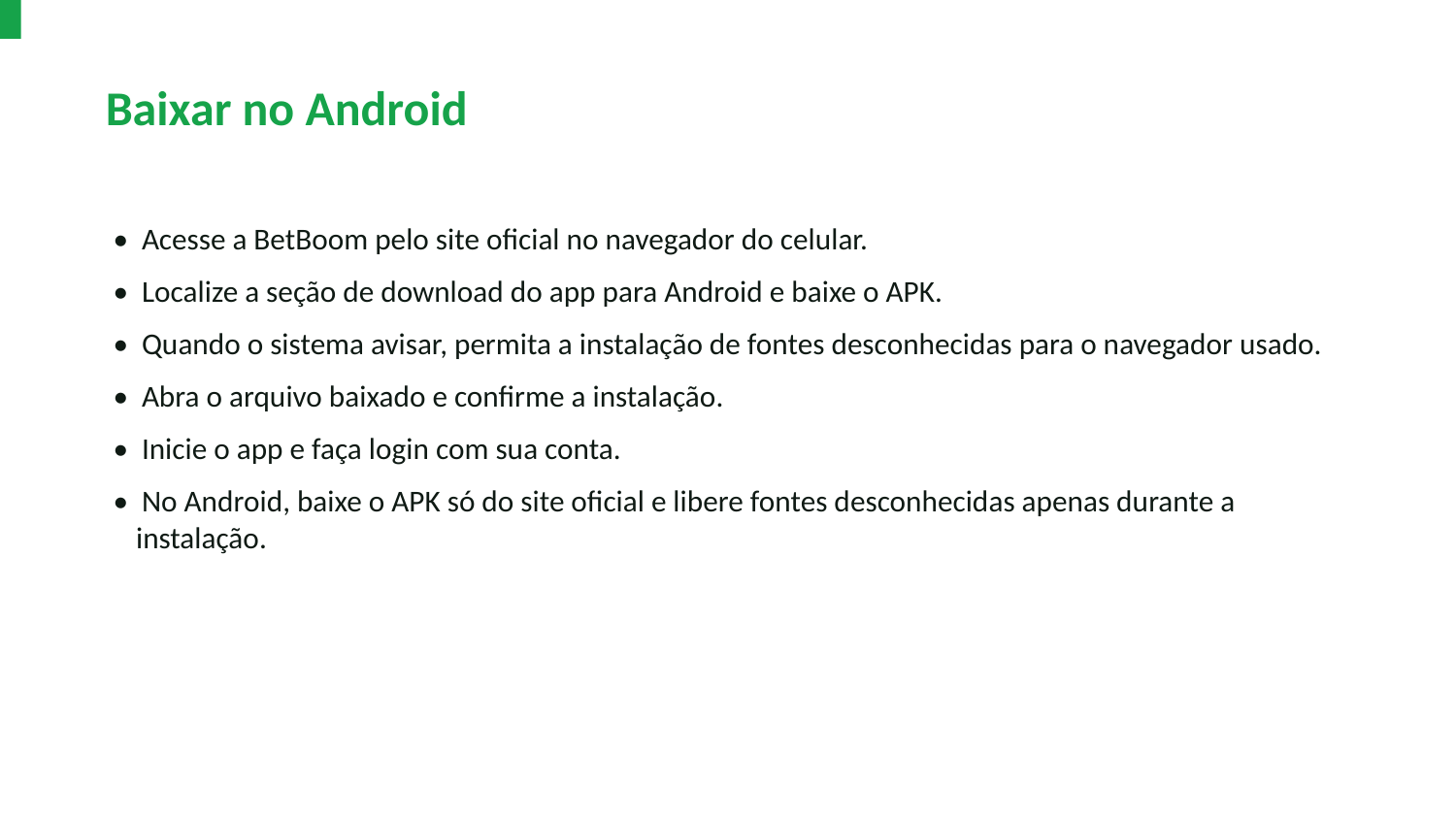

Baixar no Android
•  Acesse a BetBoom pelo site oficial no navegador do celular.
•  Localize a seção de download do app para Android e baixe o APK.
•  Quando o sistema avisar, permita a instalação de fontes desconhecidas para o navegador usado.
•  Abra o arquivo baixado e confirme a instalação.
•  Inicie o app e faça login com sua conta.
•  No Android, baixe o APK só do site oficial e libere fontes desconhecidas apenas durante a instalação.